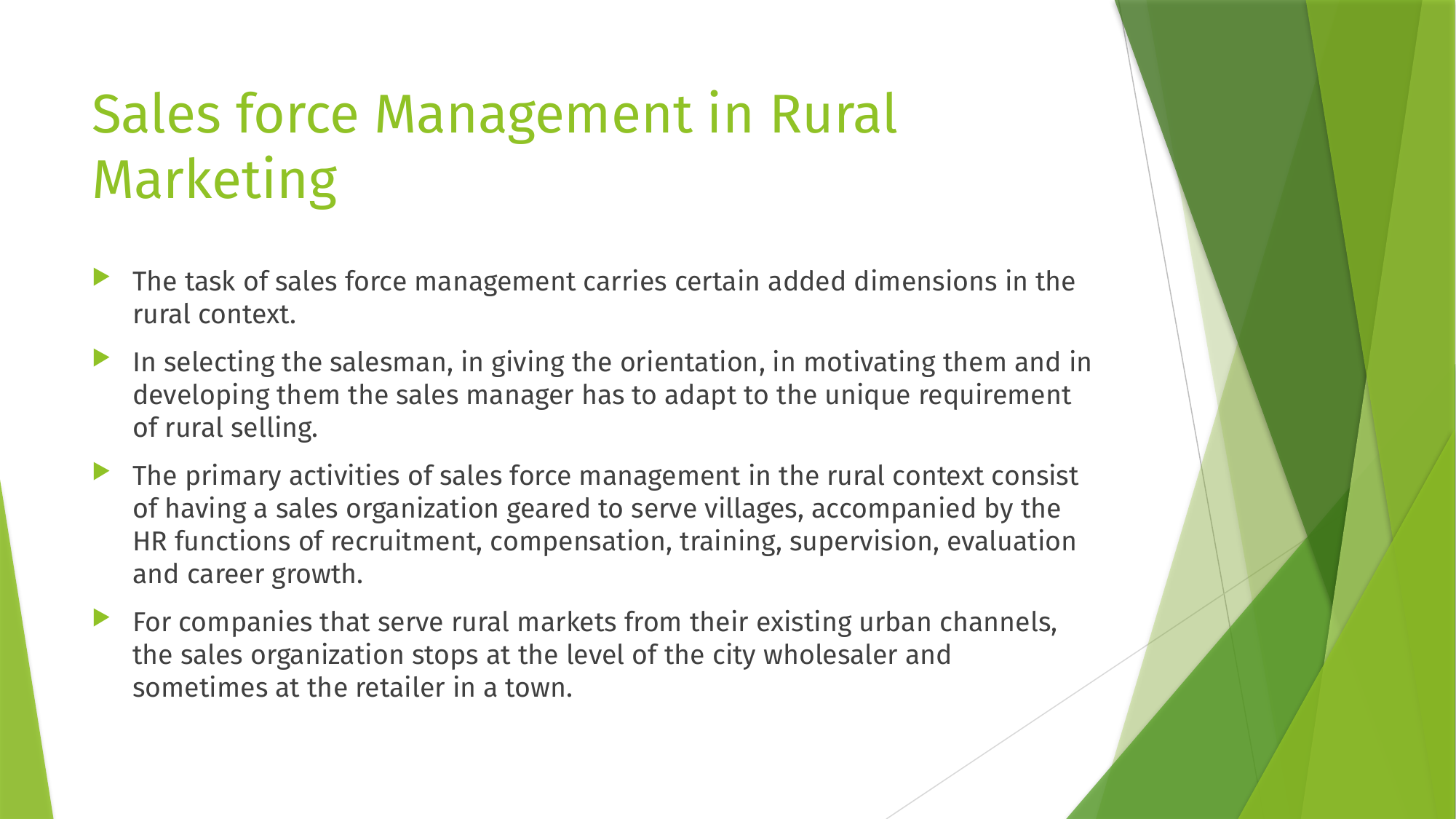

# Sales force Management in Rural Marketing
The task of sales force management carries certain added dimensions in the rural context.
In selecting the salesman, in giving the orientation, in motivating them and in developing them the sales manager has to adapt to the unique requirement of rural selling.
The primary activities of sales force management in the rural context consist of having a sales organization geared to serve villages, accompanied by the HR functions of recruitment, compensation, training, supervision, evaluation and career growth.
For companies that serve rural markets from their existing urban channels, the sales organi­zation stops at the level of the city wholesaler and sometimes at the retailer in a town.